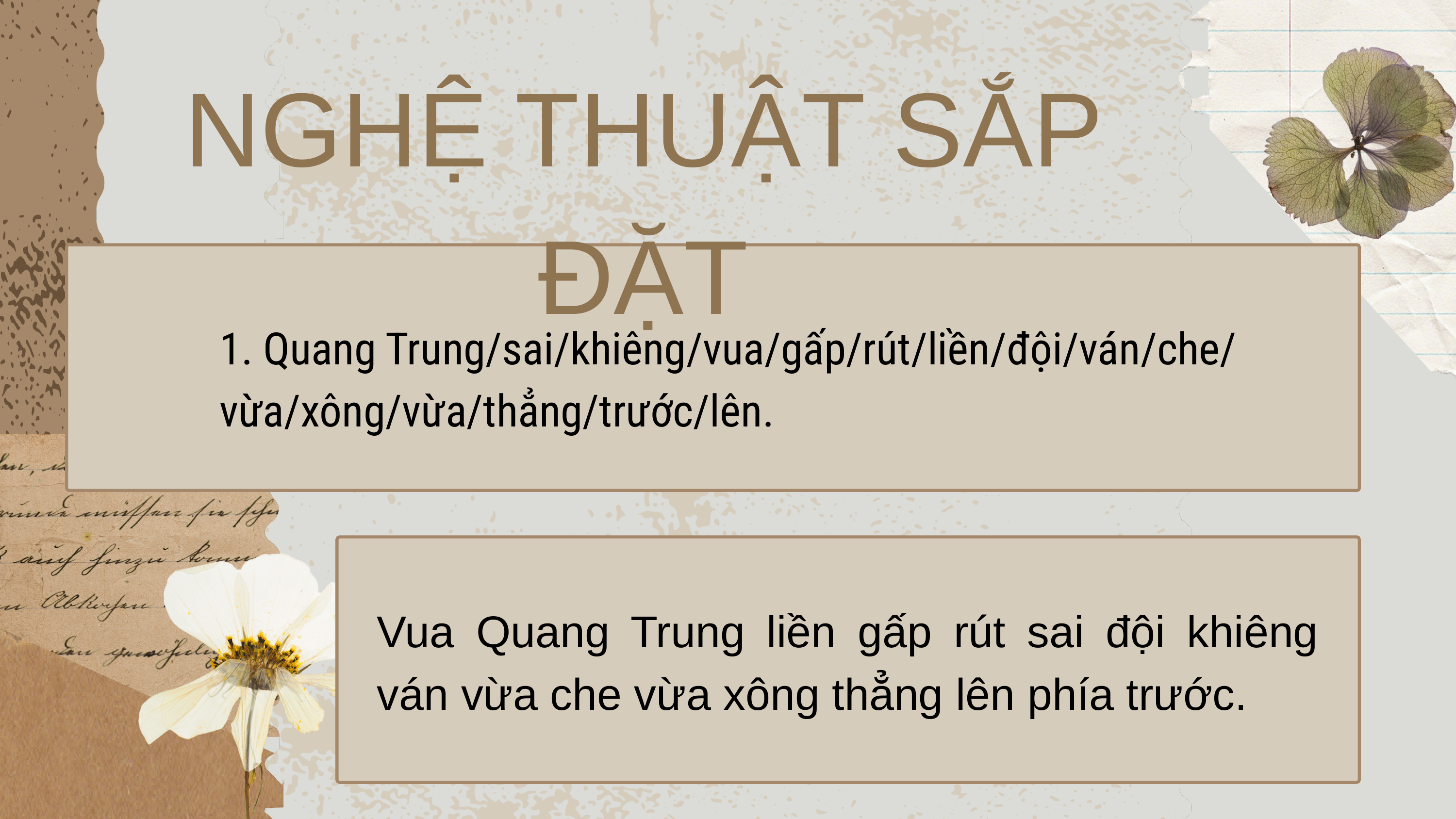

NGHỆ THUẬT SẮP ĐẶT

1. Quang Trung/sai/khiêng/vua/gấp/rút/liền/đội/ván/che/ vừa/xông/vừa/thẳng/trước/lên.

Vua Quang Trung liền gấp rút sai đội khiêng ván vừa che vừa xông thẳng lên phía trước.